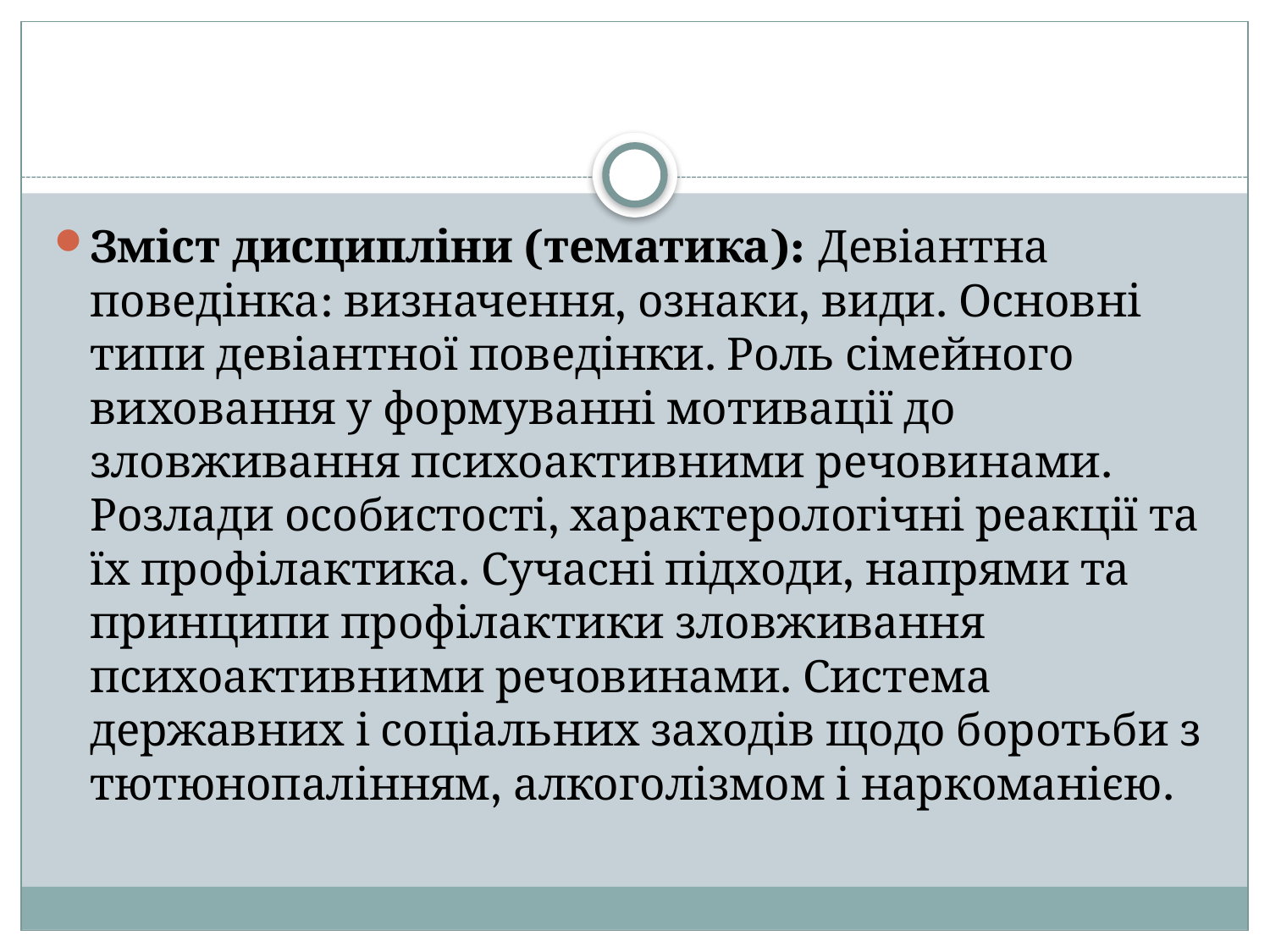

Зміст дисципліни (тематика): Девіантна поведінка: визначення, ознаки, види. Основні типи девіантної поведінки. Роль сімейного виховання у формуванні мотивації до зловживання психоактивними речовинами. Розлади особистості, характерологічні реакції та їх профілактика. Сучасні підходи, напрями та принципи профілактики зловживання психоактивними речовинами. Система державних і соціальних заходів щодо боротьби з тютюнопалінням, алкоголізмом і наркоманією.